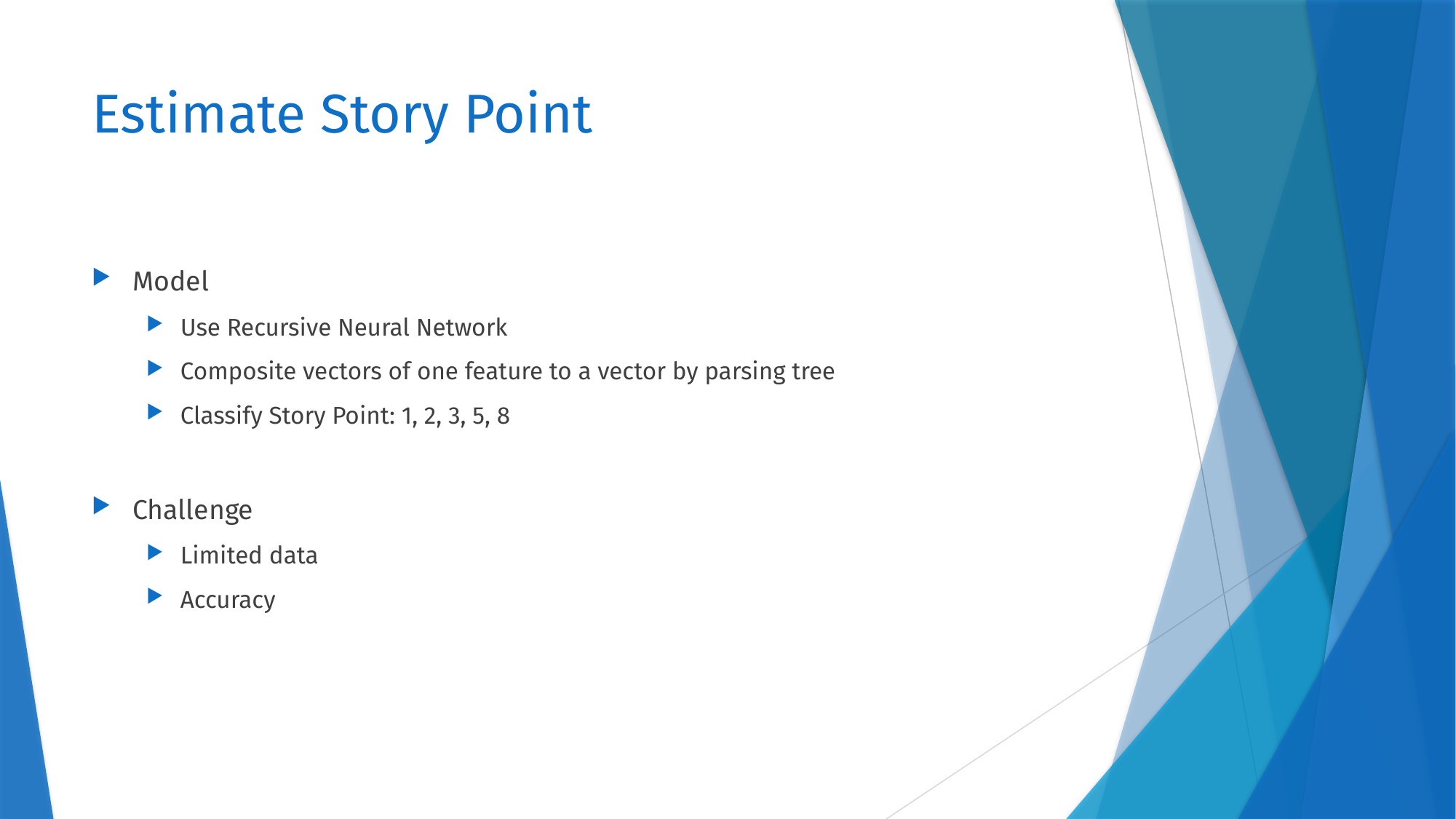

# Estimate Story Point
Model
Use Recursive Neural Network
Composite vectors of one feature to a vector by parsing tree
Classify Story Point: 1, 2, 3, 5, 8

Challenge
Limited data
Accuracy